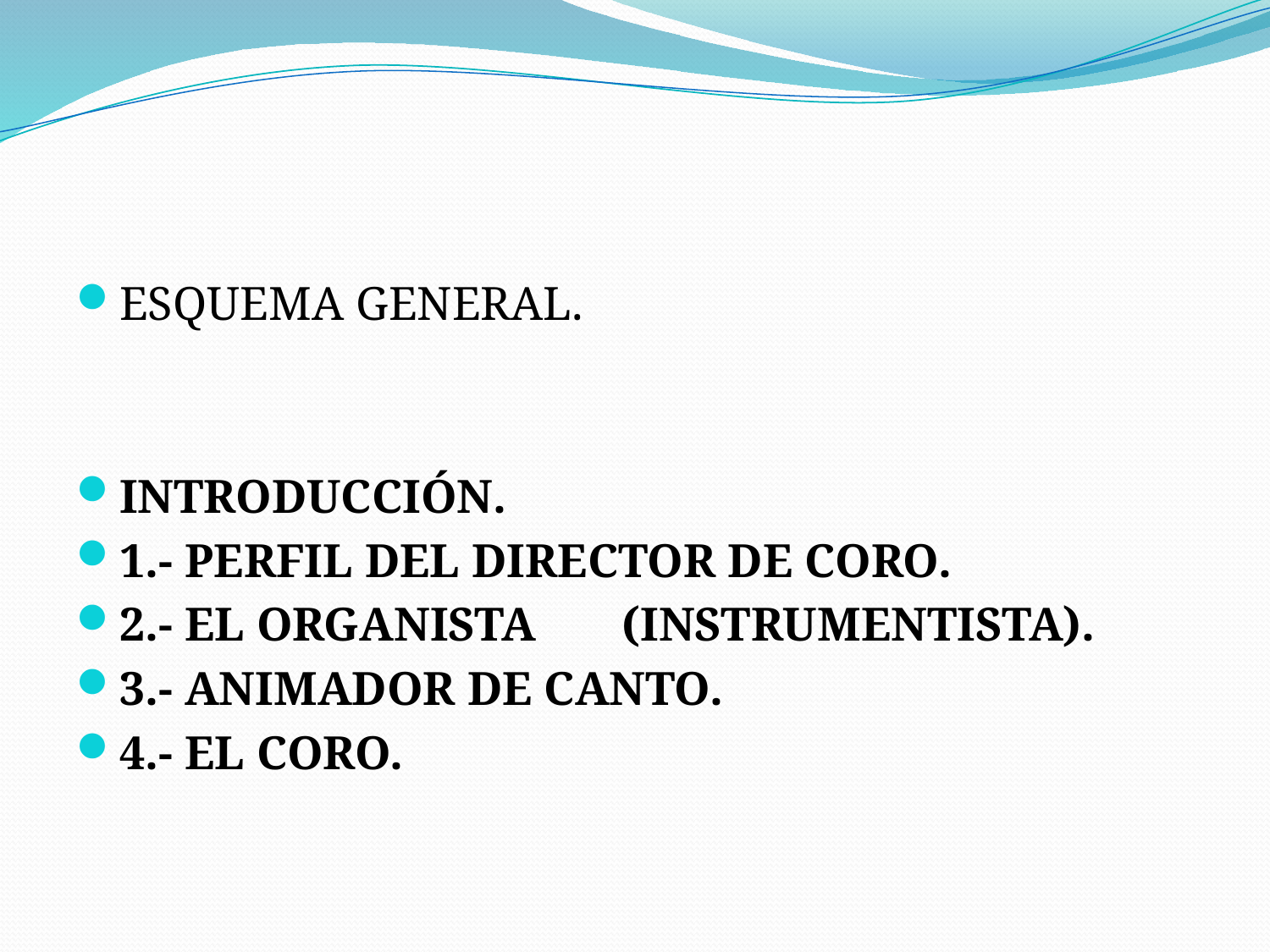

ESQUEMA GENERAL.

INTRODUCCIÓN.
1.- PERFIL DEL DIRECTOR DE CORO.
2.- EL ORGANISTA 	(INSTRUMENTISTA).
3.- ANIMADOR DE CANTO.
4.- EL CORO.